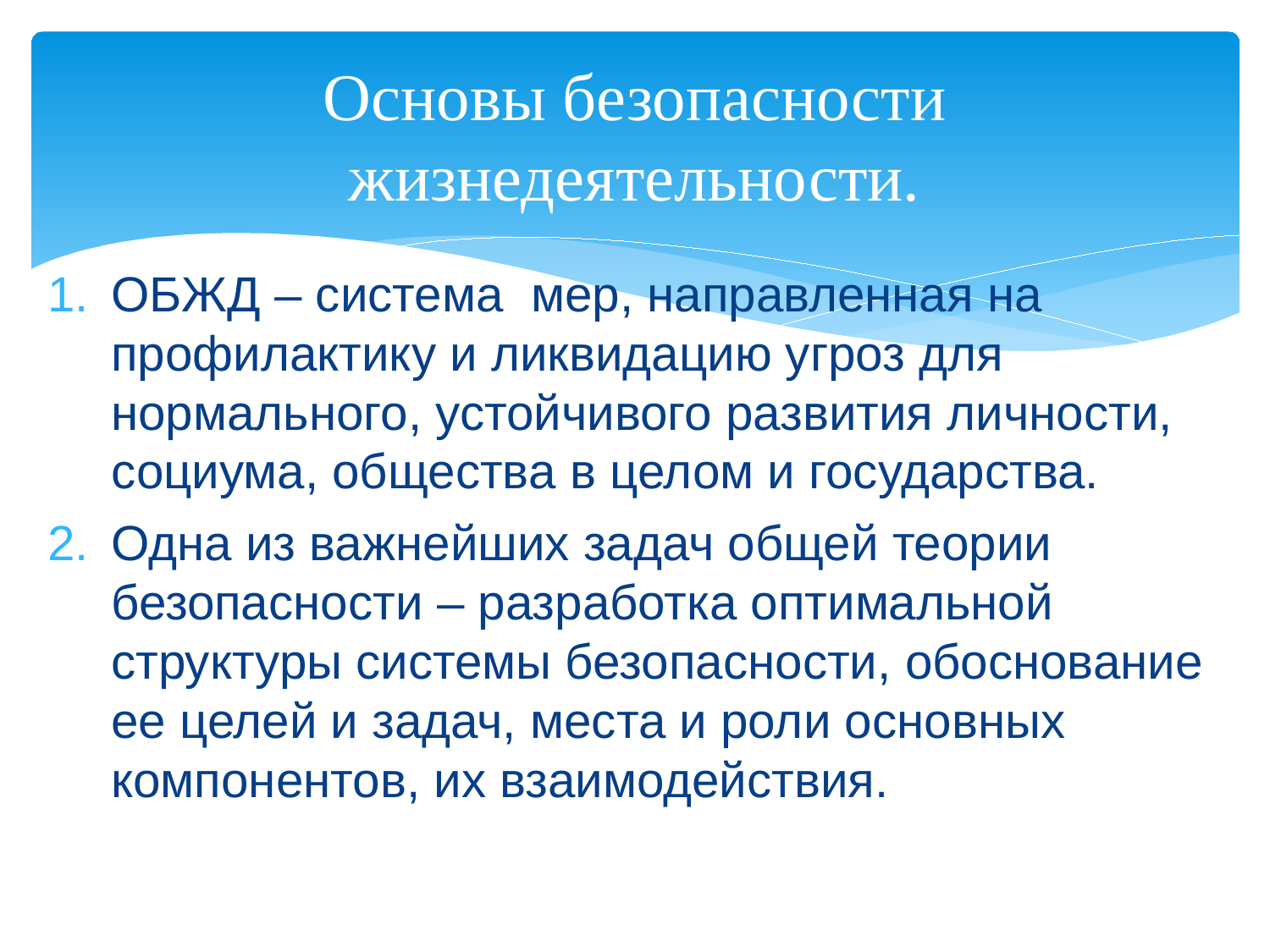

# Основы безопасности жизнедеятельности.
ОБЖД – система  мер, направленная на профилактику и ликвидацию угроз для нормального, устойчивого развития личности, социума, общества в целом и государства.
Одна из важнейших задач общей теории безопасности – разработка оптимальной структуры системы безопасности, обоснование ее целей и задач, места и роли основных компонентов, их взаимодействия.